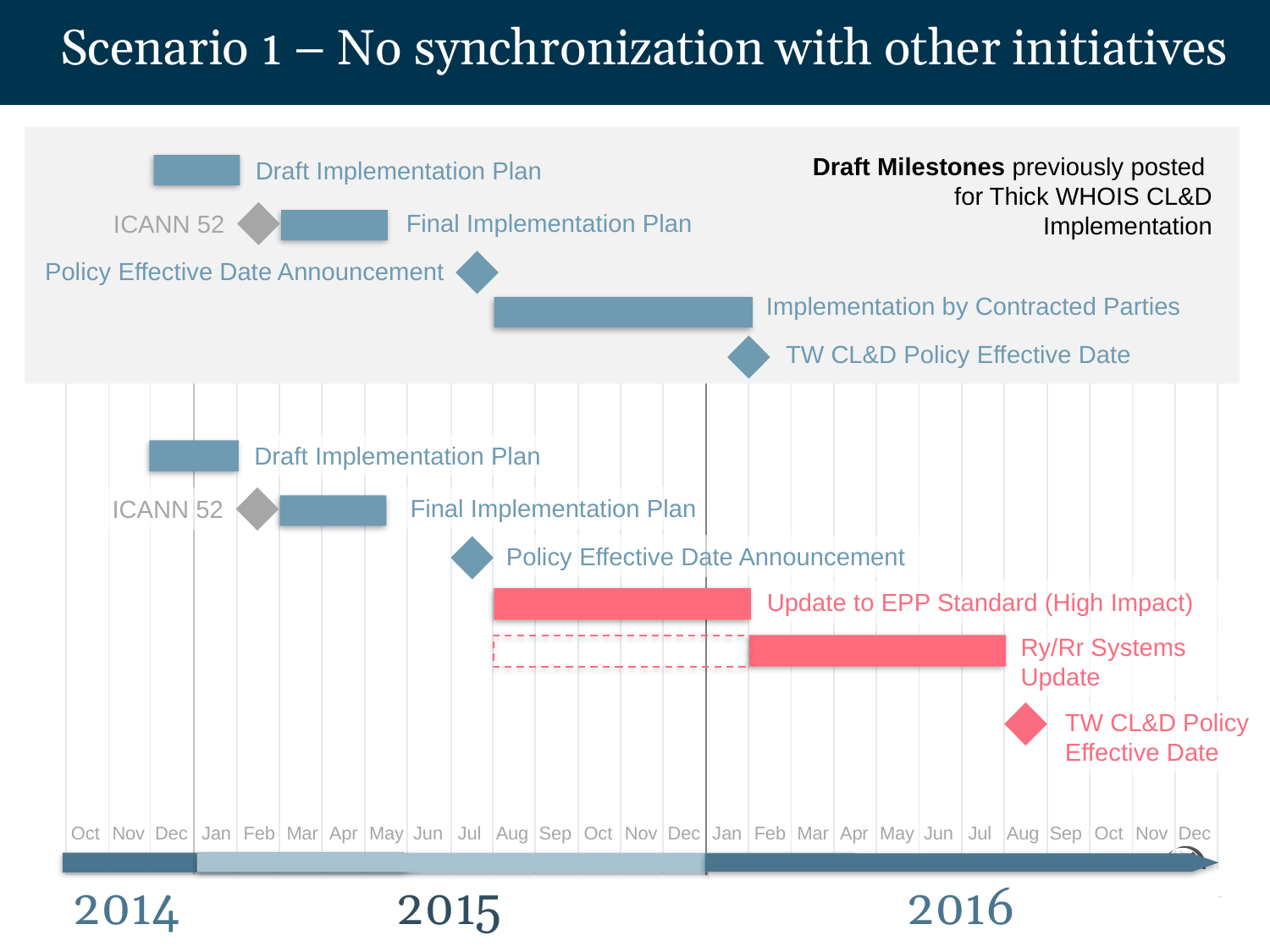

Scenario 1 – No synchronization with other initiatives
|  |  |  |  |  |  |  |  |  |  |  |  |  |  |  |  |  |  |  |  |  |  |  |  |  |  |  |
| --- | --- | --- | --- | --- | --- | --- | --- | --- | --- | --- | --- | --- | --- | --- | --- | --- | --- | --- | --- | --- | --- | --- | --- | --- | --- | --- |

Draft Milestones previously posted
for Thick WHOIS CL&D Implementation
Draft Implementation Plan

Final Implementation Plan

ICANN 52

Policy Effective Date Announcement

Implementation by Contracted Parties

TW CL&D Policy Effective Date

Draft Implementation Plan

Final Implementation Plan

ICANN 52

Policy Effective Date Announcement

Update to EPP Standard (High Impact)

Ry/Rr Systems Update

TW CL&D Policy Effective Date

Jan
Feb
Mar
Apr
May
Jun
Jul
Aug
Sep
Oct
Nov
Dec
Oct
Nov
Dec
Jan
Feb
Mar
Apr
May
Jun
Jul
Aug
Sep
Oct
Nov
Dec

2014
2015
2016